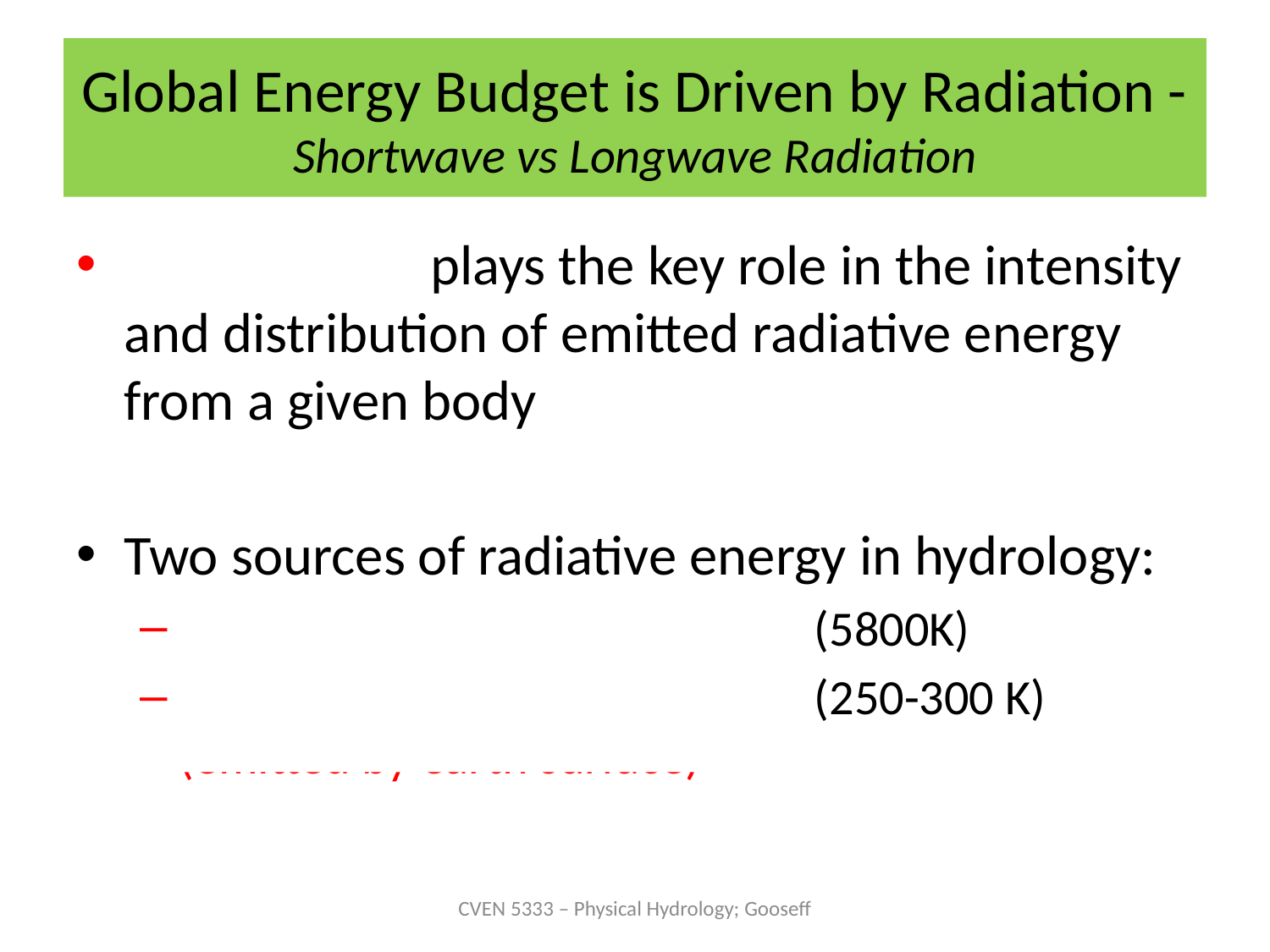

# Global Energy Budget is Driven by Radiation - Shortwave vs Longwave Radiation
Temperature plays the key role in the intensity and distribution of emitted radiative energy from a given body

Two sources of radiative energy in hydrology:
Solar Radiation   			(5800K)
Terrestrial Radiation	 	(250-300 K)
(emitted by earth surface)

CVEN 5333 – Physical Hydrology; Gooseff